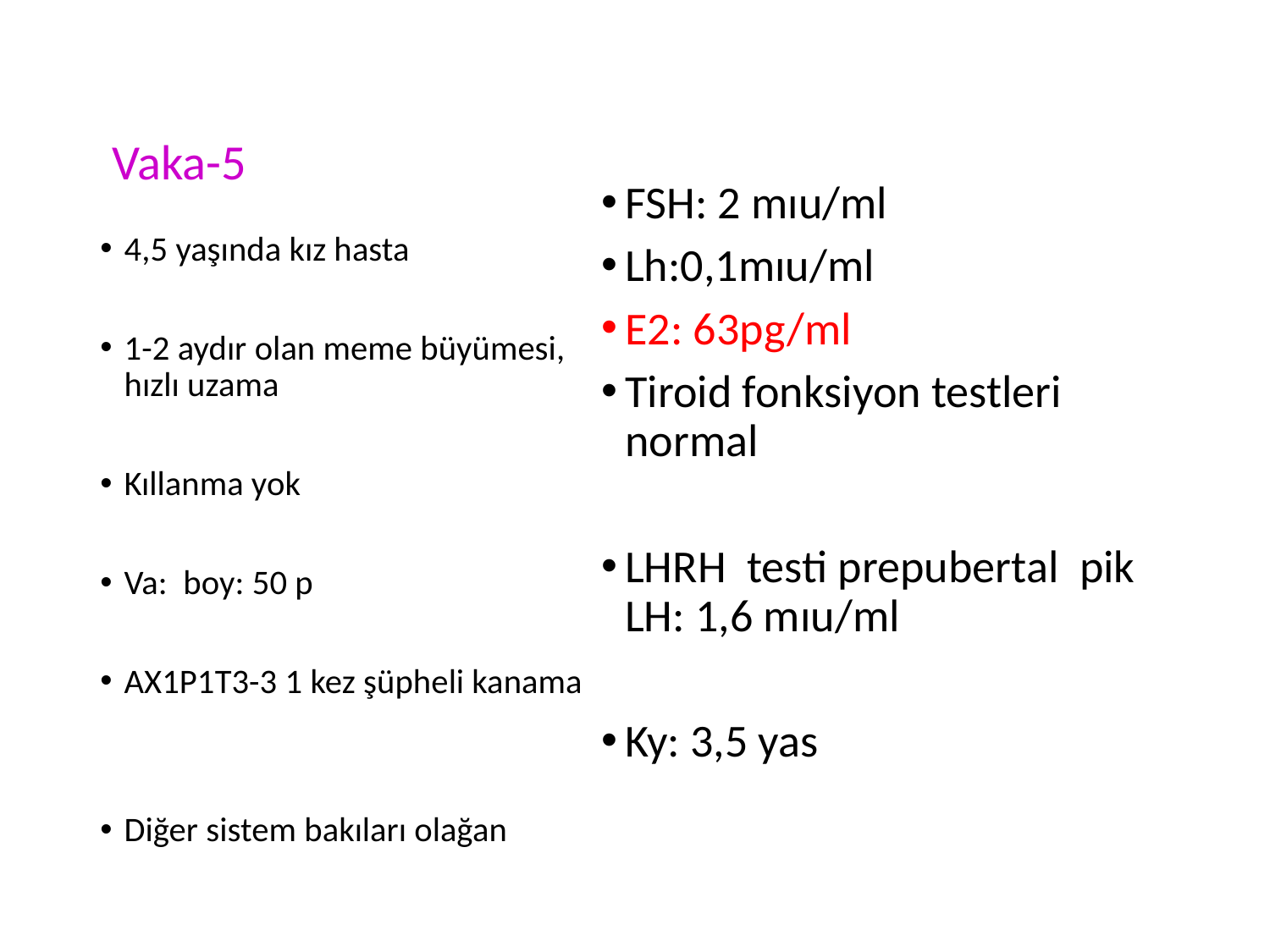

Vaka-5
FSH: 2 mıu/ml
Lh:0,1mıu/ml
E2: 63pg/ml
Tiroid fonksiyon testleri normal

LHRH  testi prepubertal  pik LH: 1,6 mıu/ml

Ky: 3,5 yas

4,5 yaşında kız hasta

1-2 aydır olan meme büyümesi, hızlı uzama

Kıllanma yok

Va:  boy: 50 p

AX1P1T3-3 1 kez şüpheli kanama

Diğer sistem bakıları olağan